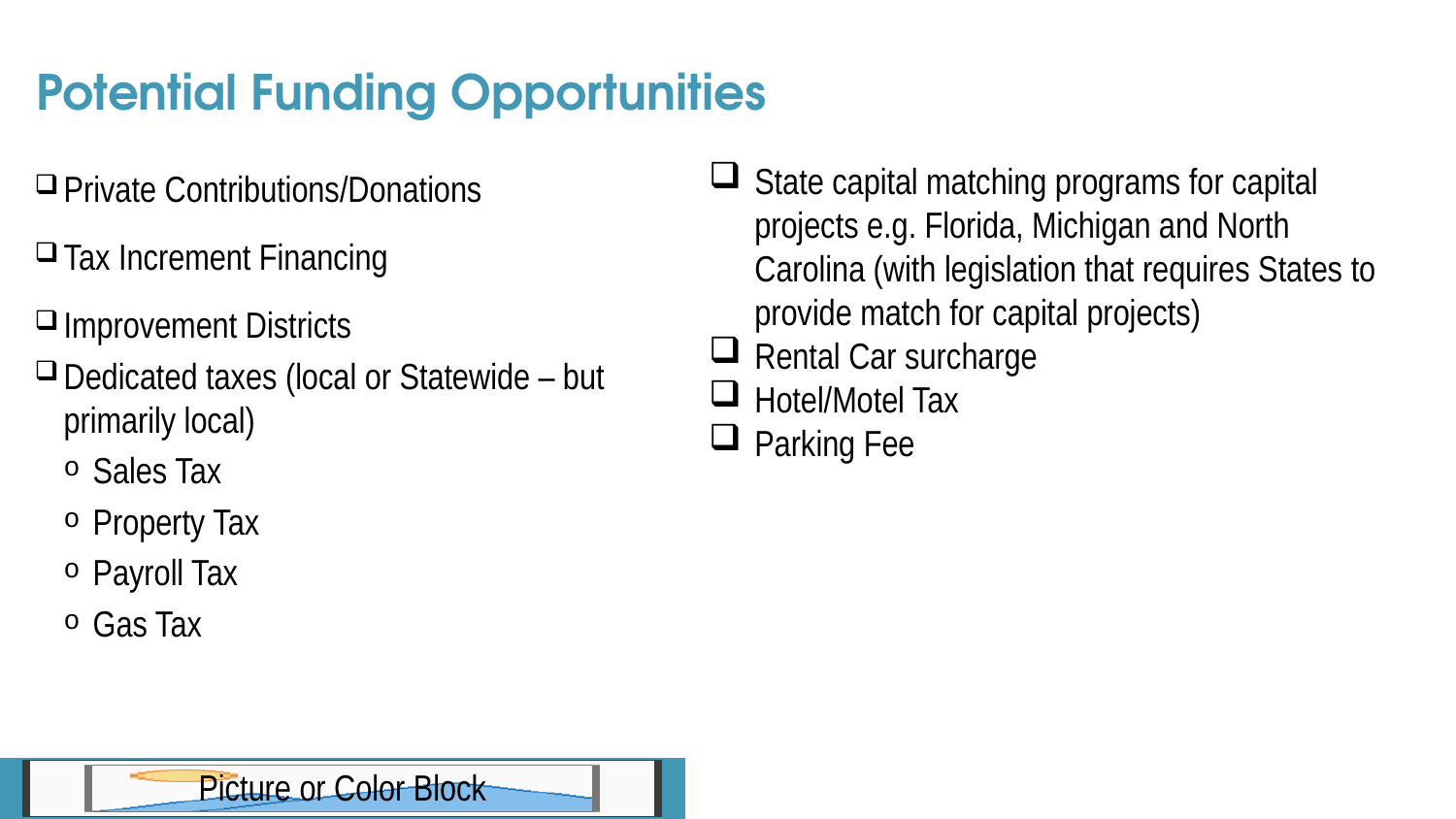

# Potential Funding Opportunities
State capital matching programs for capital projects e.g. Florida, Michigan and North Carolina (with legislation that requires States to provide match for capital projects)
Rental Car surcharge
Hotel/Motel Tax
Parking Fee
Private Contributions/Donations
Tax Increment Financing
Improvement Districts
Dedicated taxes (local or Statewide – but primarily local)
Sales Tax
Property Tax
Payroll Tax
Gas Tax